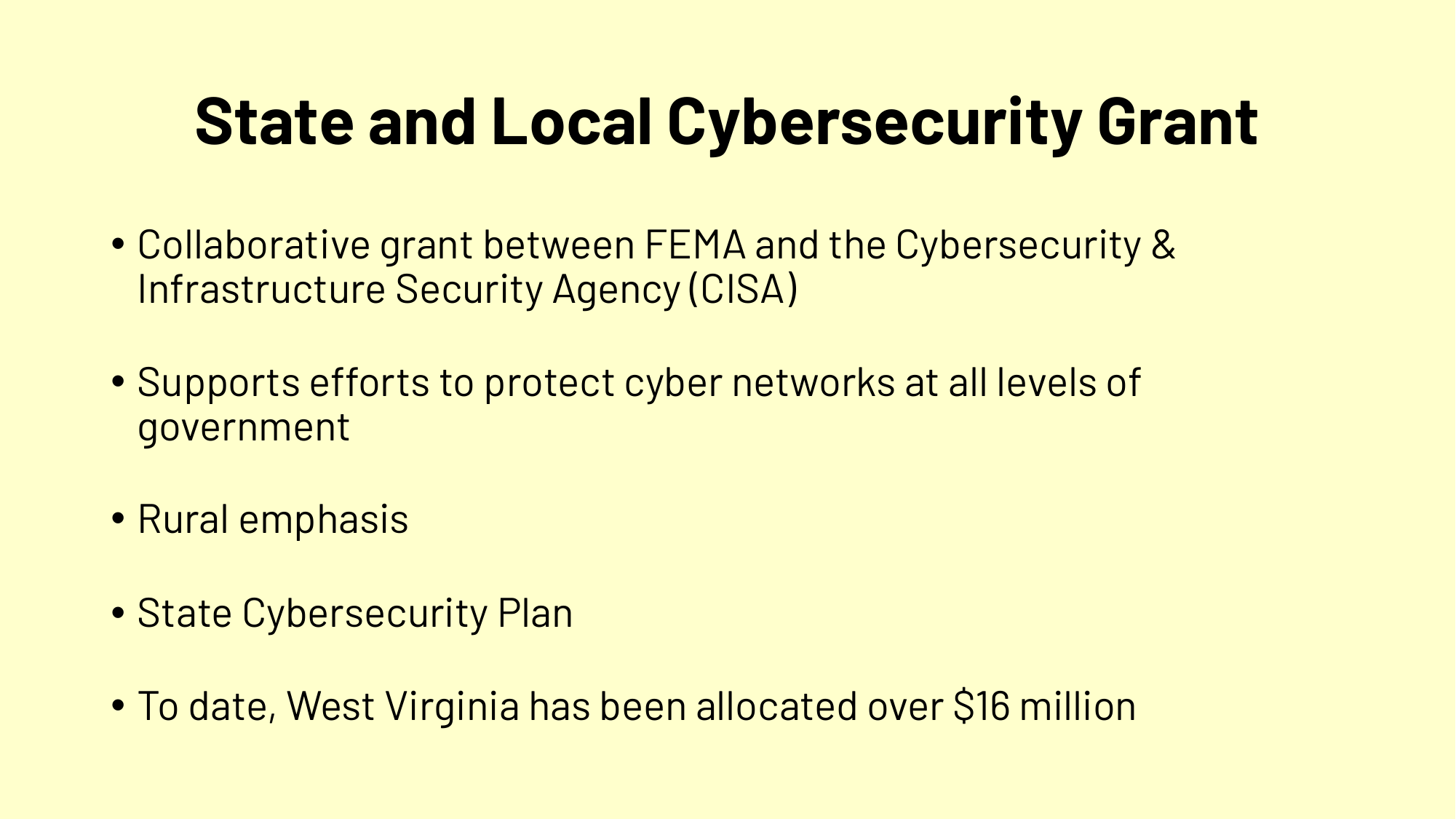

# State and Local Cybersecurity Grant
Collaborative grant between FEMA and the Cybersecurity & Infrastructure Security Agency (CISA)

Supports efforts to protect cyber networks at all levels of government

Rural emphasis

State Cybersecurity Plan

To date, West Virginia has been allocated over $16 million